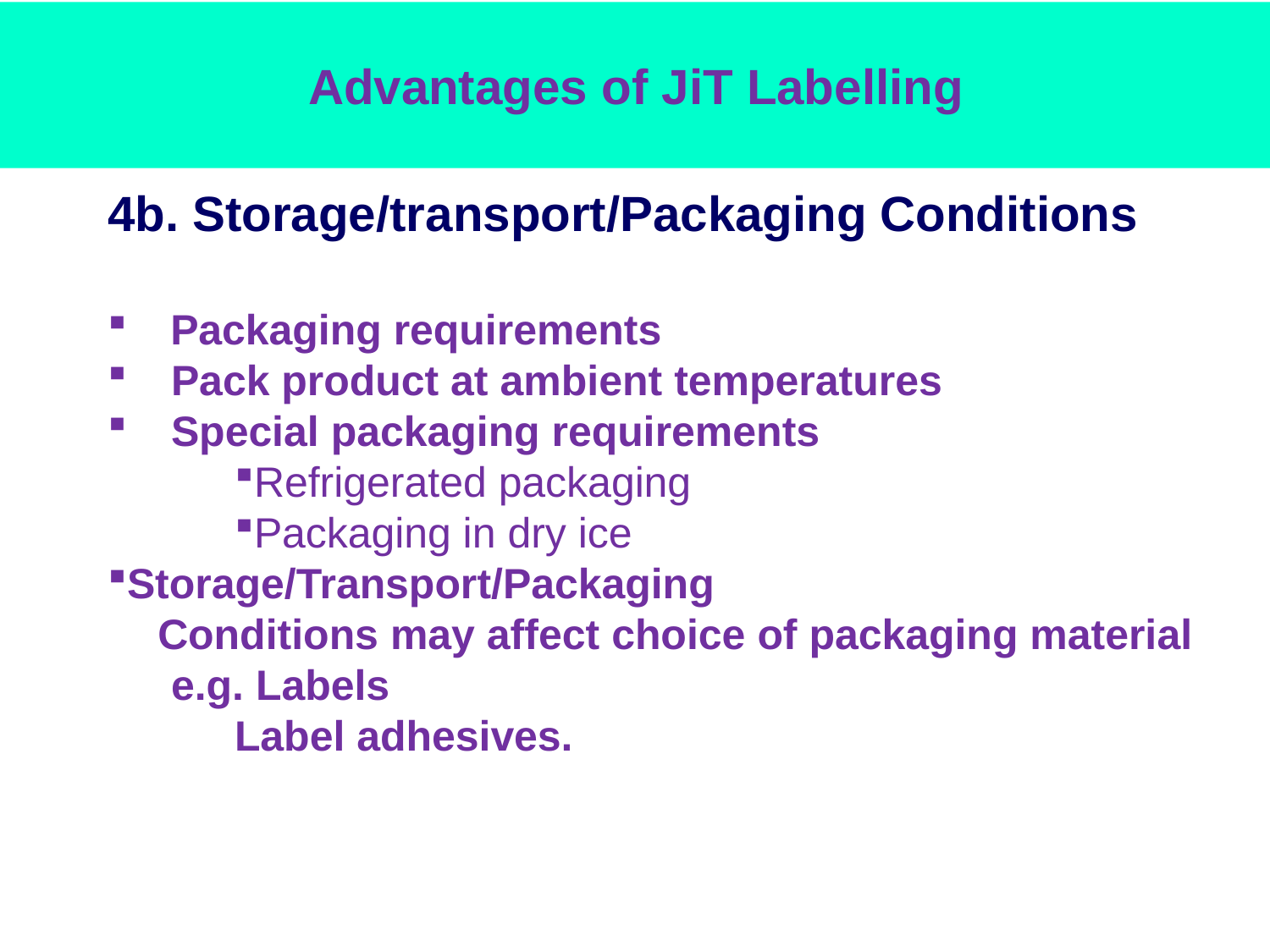

# Advantages of JiT Labelling
4b. Storage/transport/Packaging Conditions

Packaging requirements
Pack product at ambient temperatures
Special packaging requirements
Refrigerated packaging
Packaging in dry ice
Storage/Transport/Packaging
Conditions may affect choice of packaging material
e.g. Labels
Label adhesives.